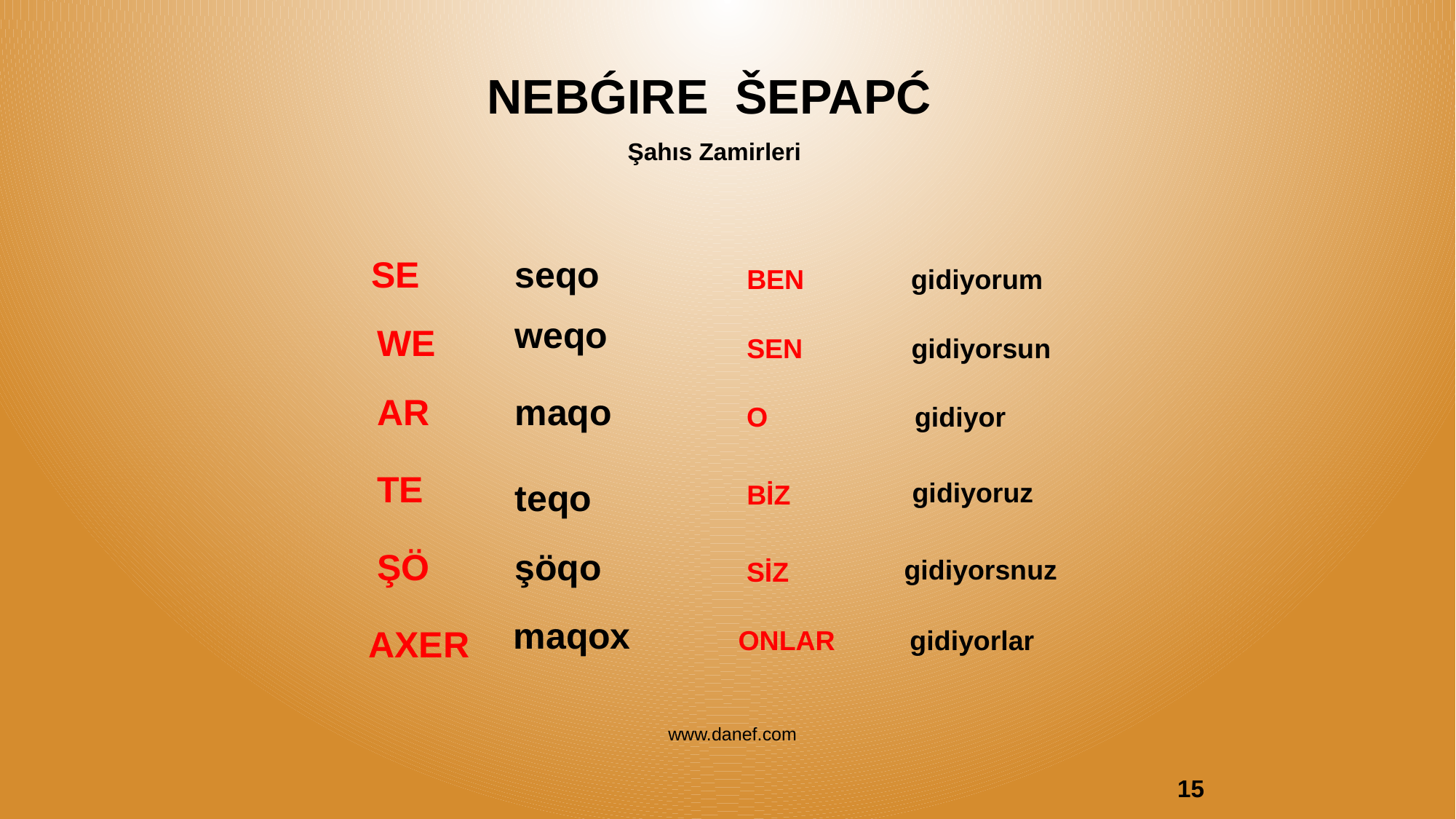

NEBǴIRE  ŠEPAPĆ
 Şahıs Zamirleri
SE

seqo
BEN
gidiyorum
weqo
WE

SEN

gidiyorsun
AR

maqo
gidiyor
O
TE

gidiyoruz
teqo
BİZ

ŞÖ

gidiyorsnuz
şöqo
SİZ
maqox
AXER

ONLAR
gidiyorlar
www.danef.com
15